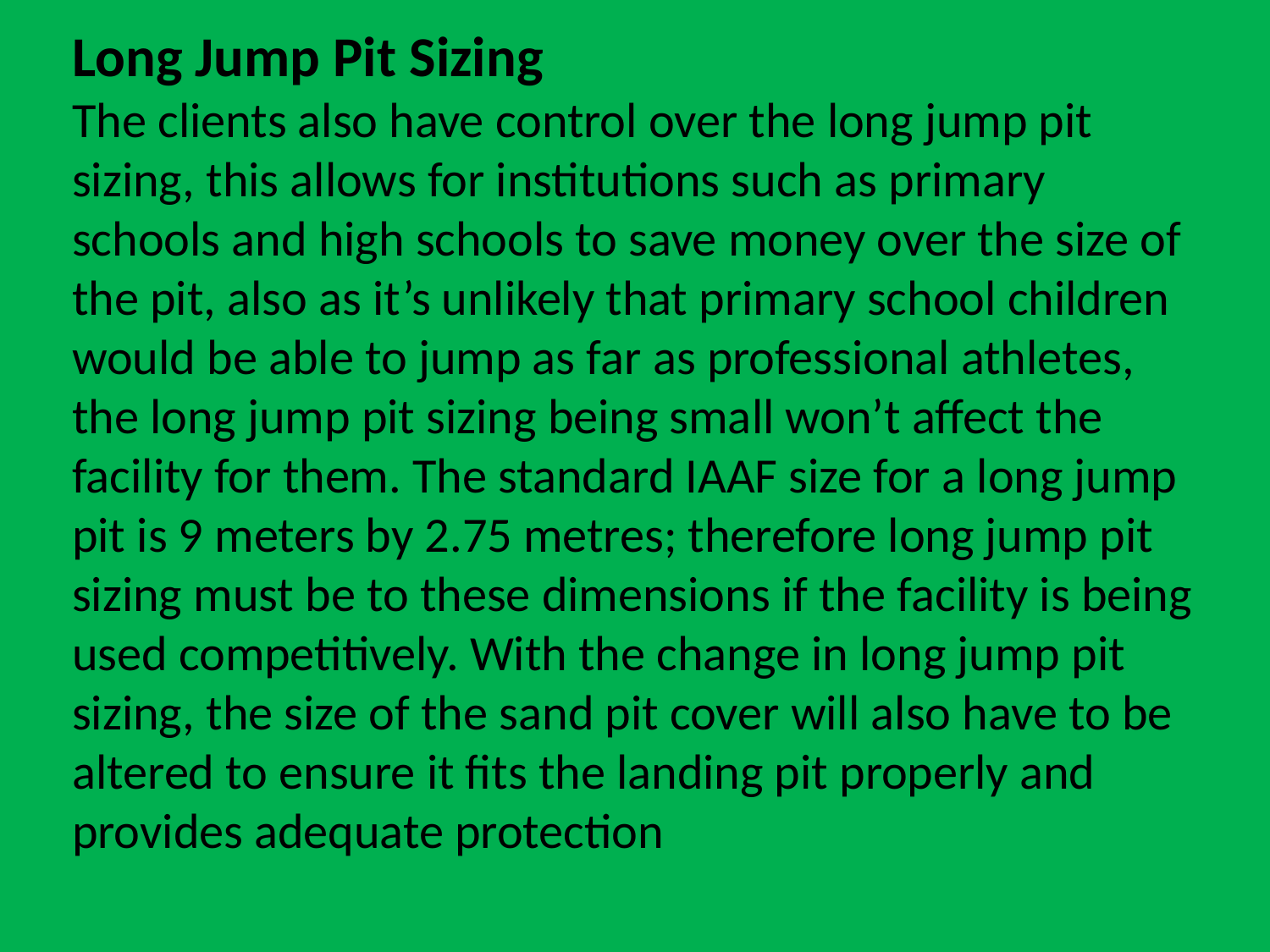

Long Jump Pit Sizing
The clients also have control over the long jump pit sizing, this allows for institutions such as primary schools and high schools to save money over the size of the pit, also as it’s unlikely that primary school children would be able to jump as far as professional athletes, the long jump pit sizing being small won’t affect the facility for them. The standard IAAF size for a long jump pit is 9 meters by 2.75 metres; therefore long jump pit sizing must be to these dimensions if the facility is being used competitively. With the change in long jump pit sizing, the size of the sand pit cover will also have to be altered to ensure it fits the landing pit properly and provides adequate protection